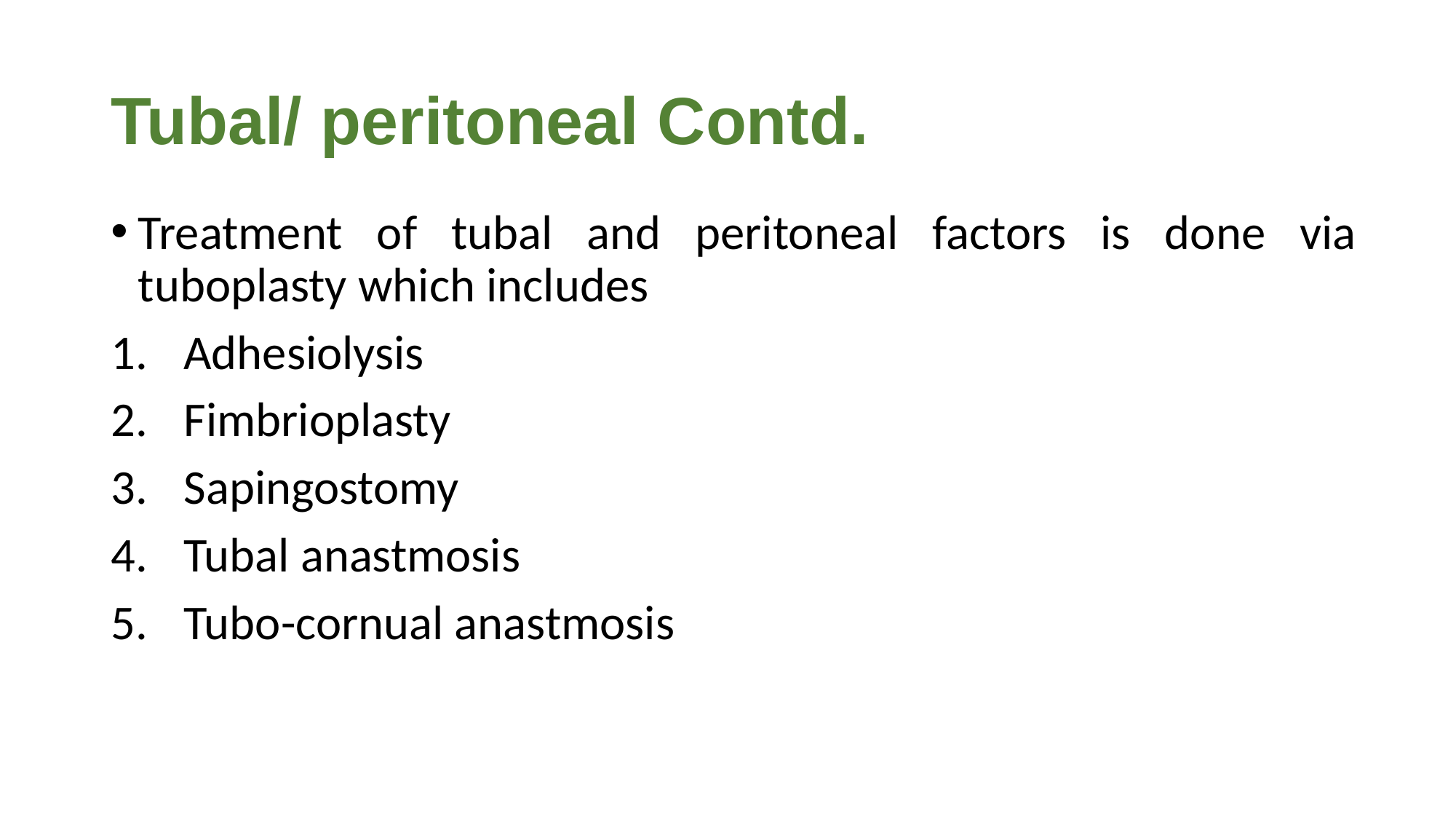

# Tubal/ peritoneal Contd.
Treatment of tubal and peritoneal factors is done via  tuboplasty which includes
Adhesiolysis
Fimbrioplasty
Sapingostomy
Tubal anastmosis
Tubo-cornual anastmosis